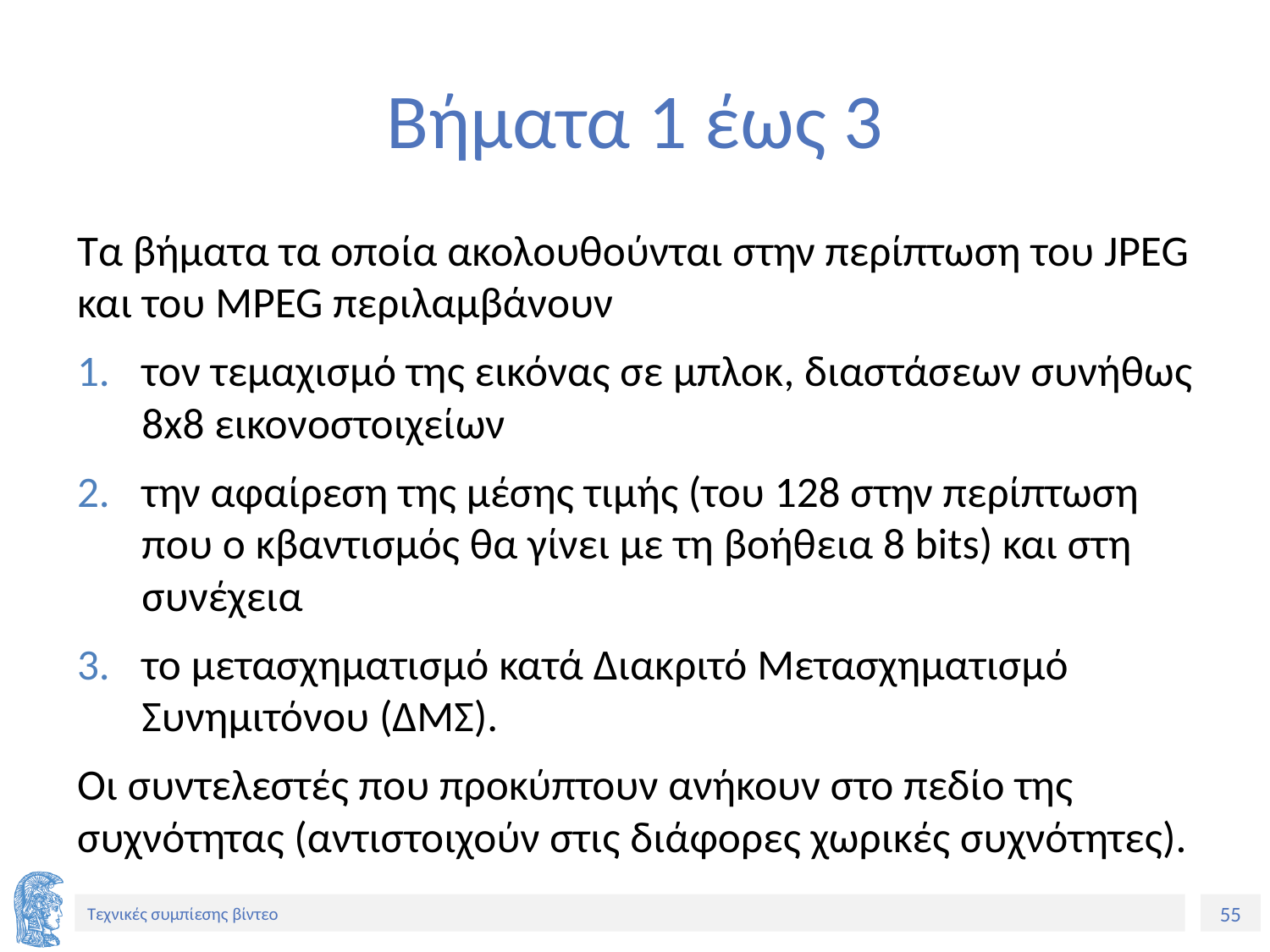

# Βήματα 1 έως 3
Τα βήματα τα οποία ακολουθούνται στην περίπτωση του JPEG και του MPEG περιλαμβάνουν
τον τεμαχισμό της εικόνας σε μπλοκ, διαστάσεων συνήθως 8x8 εικονοστοιχείων
την αφαίρεση της μέσης τιμής (του 128 στην περίπτωση που ο κβαντισμός θα γίνει με τη βοήθεια 8 bits) και στη συνέχεια
το μετασχηματισμό κατά Διακριτό Μετασχηματισμό Συνημιτόνου (ΔΜΣ).
Οι συντελεστές που προκύπτουν ανήκουν στο πεδίο της συχνότητας (αντιστοιχούν στις διάφορες χωρικές συχνότητες).